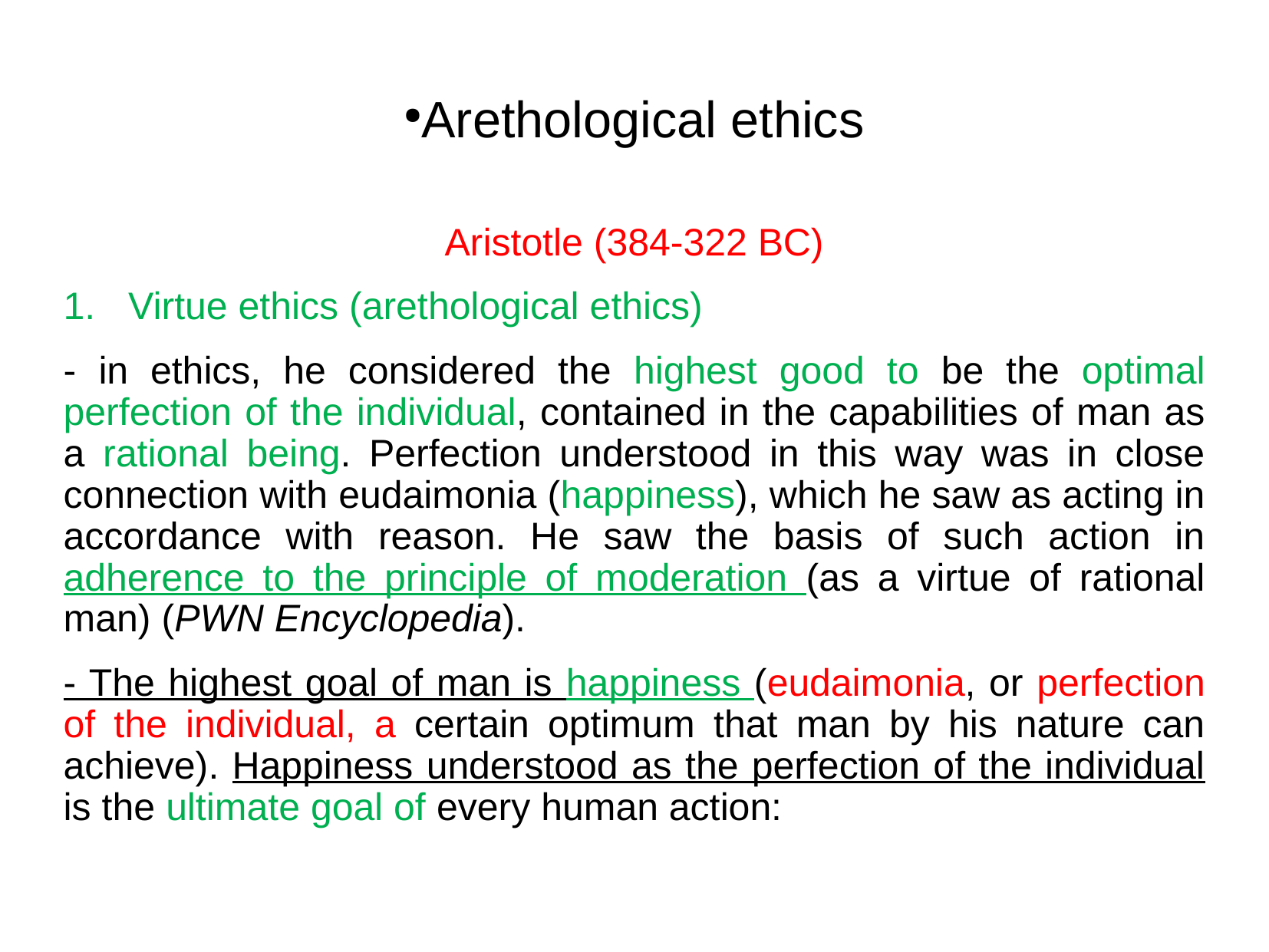

Arethological ethics
Aristotle (384-322 BC)
Virtue ethics (arethological ethics)
- in ethics, he considered the highest good to be the optimal perfection of the individual, contained in the capabilities of man as a rational being. Perfection understood in this way was in close connection with eudaimonia (happiness), which he saw as acting in accordance with reason. He saw the basis of such action in adherence to the principle of moderation (as a virtue of rational man) (PWN Encyclopedia).
- The highest goal of man is happiness (eudaimonia, or perfection of the individual, a certain optimum that man by his nature can achieve). Happiness understood as the perfection of the individual is the ultimate goal of every human action: